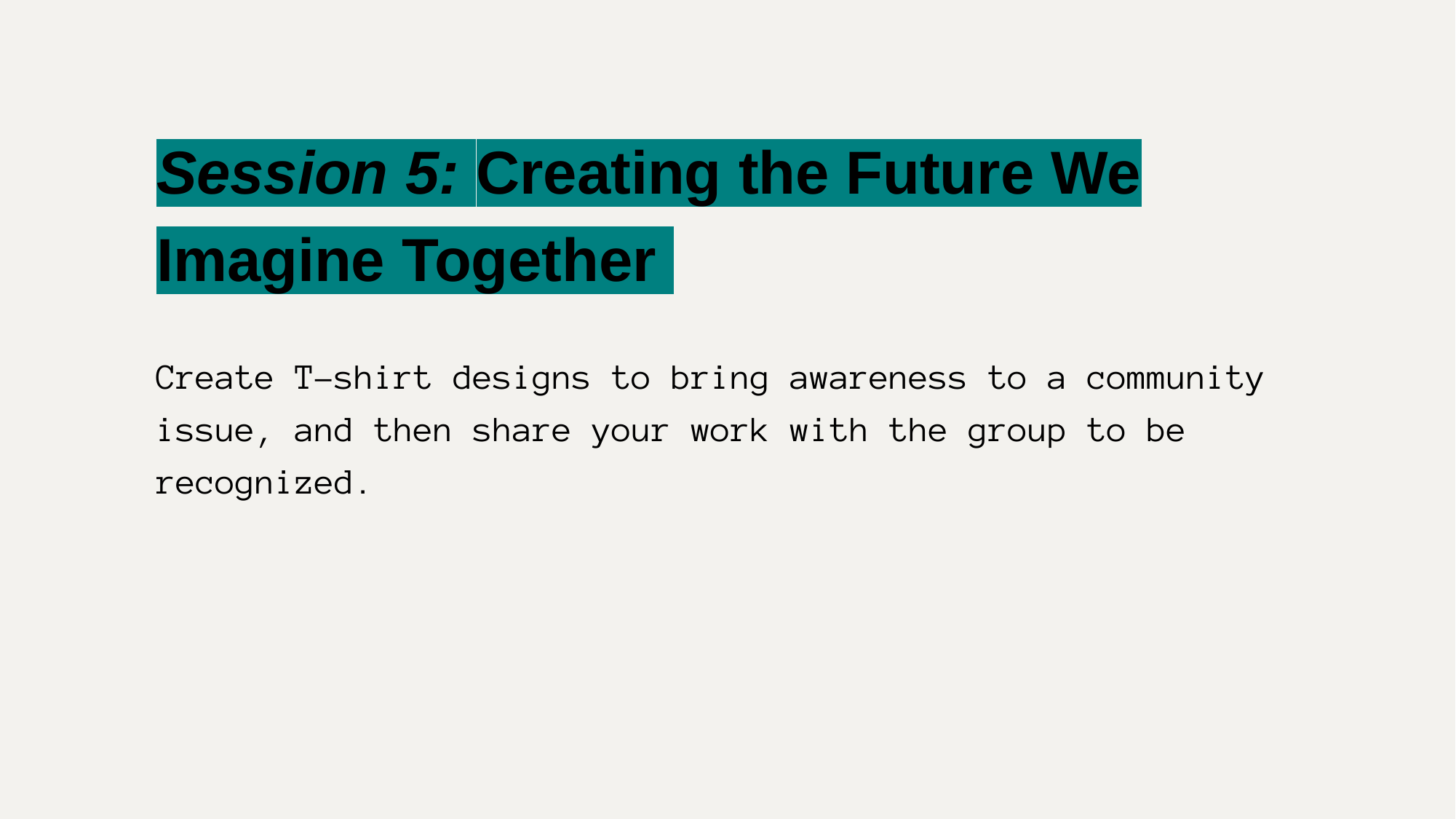

# Session 5: Creating the Future We Imagine Together
Create T-shirt designs to bring awareness to a community issue, and then share your work with the group to be recognized.